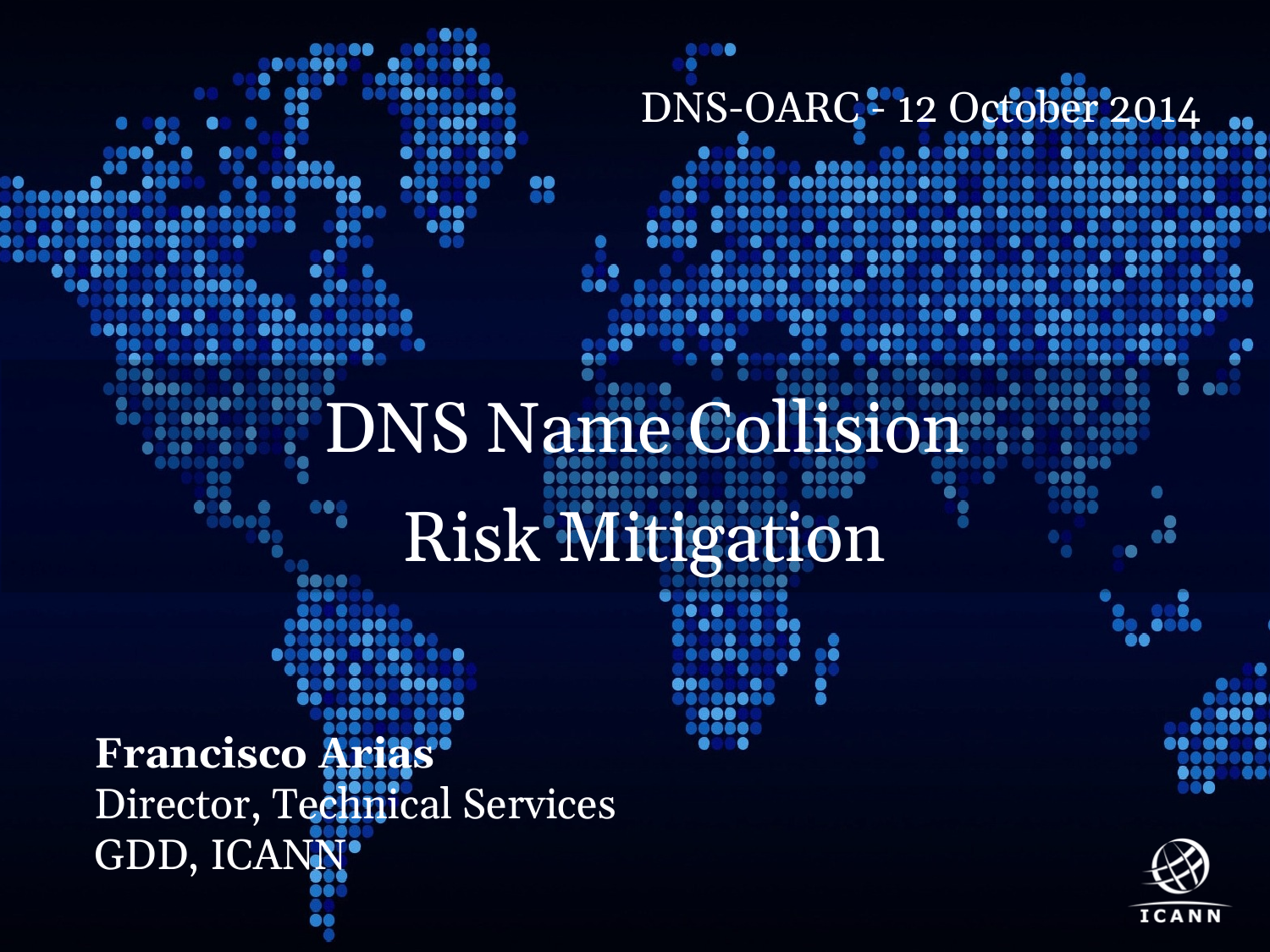

DNS-OARC - 12 October 2014
DNS Name Collision
Risk Mitigation
Francisco Arias
Director, Technical Services
GDD, ICANN